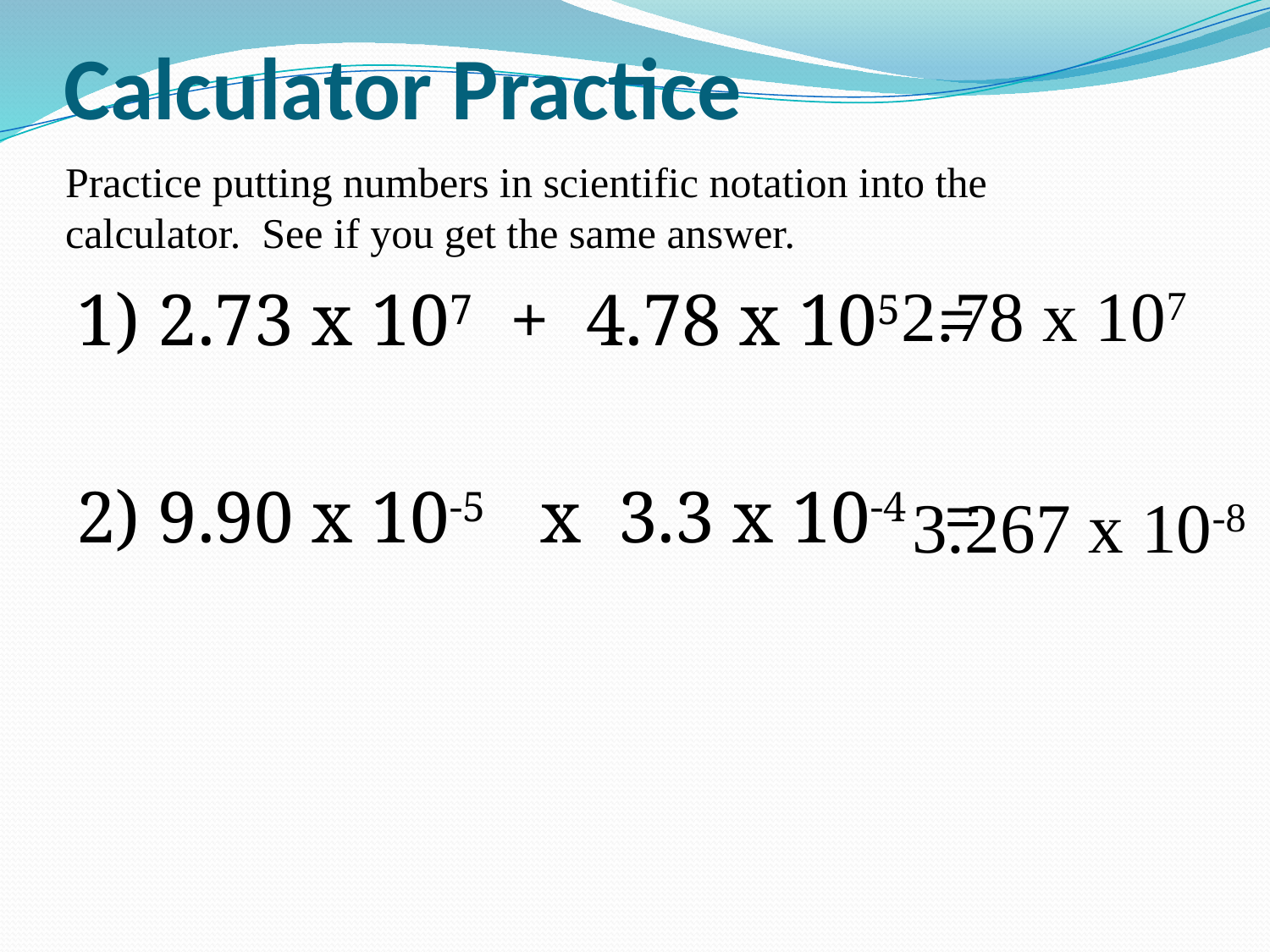

# Calculator Practice
Practice putting numbers in scientific notation into the calculator.  See if you get the same answer.
2.78 x 107
1) 2.73 x 107  +  4.78 x 105  =

2) 9.90 x 10-5   x  3.3 x 10-4  =
3.267 x 10-8